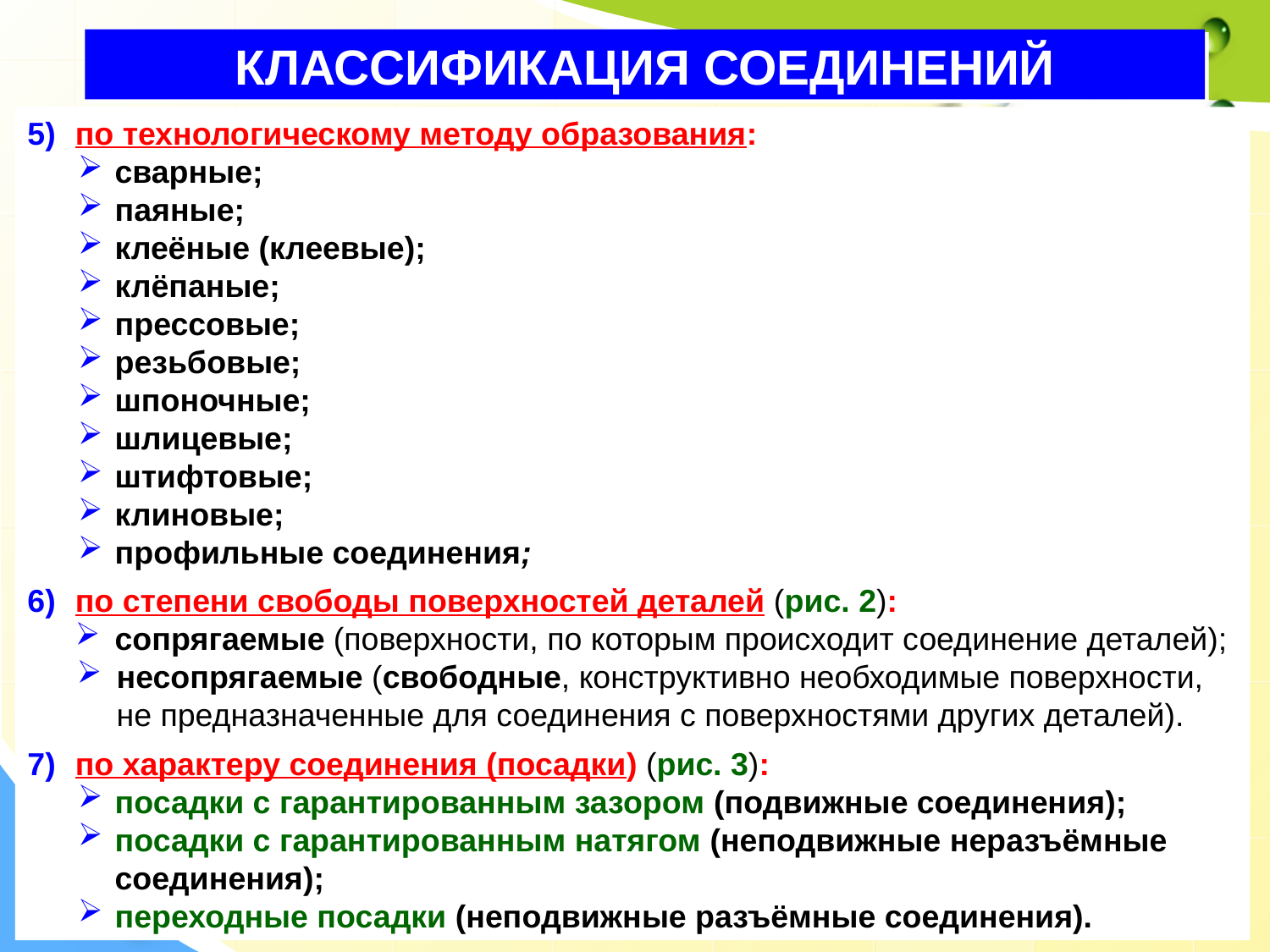

# КЛАССИФИКАЦИЯ соединений
по технологическому методу образования:
сварные;
паяные;
клеёные (клеевые);
клёпаные;
прессовые;
резьбовые;
шпоночные;
шлицевые;
штифтовые;
клиновые;
профильные соединения;

по степени свободы поверхностей деталей (рис. 2):
сопрягаемые (поверхности, по которым происходит соединение деталей);
несопрягаемые (свободные, конструктивно необходимые поверхности, не предназначенные для соединения с поверхностями других деталей).

по характеру соединения (посадки) (рис. 3):
посадки с гарантированным зазором (подвижные соединения);
посадки с гарантированным натягом (неподвижные неразъёмные соединения);
переходные посадки (неподвижные разъёмные соединения).